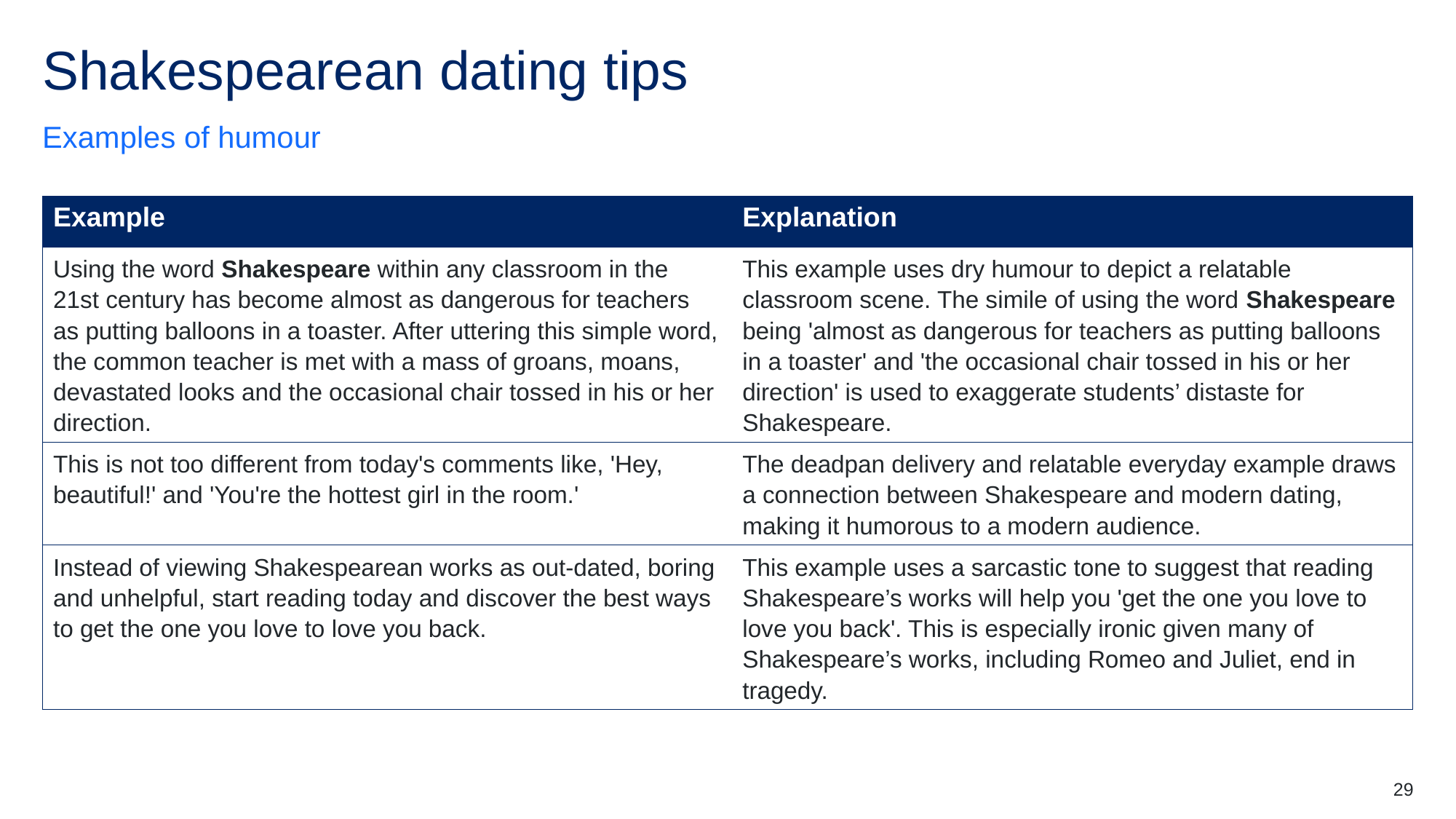

# Shakespearean dating tips
Examples of humour
| Example | Explanation |
| --- | --- |
| Using the word Shakespeare within any classroom in the 21st century has become almost as dangerous for teachers as putting balloons in a toaster. After uttering this simple word, the common teacher is met with a mass of groans, moans, devastated looks and the occasional chair tossed in his or her direction. | This example uses dry humour to depict a relatable classroom scene. The simile of using the word Shakespeare being 'almost as dangerous for teachers as putting balloons in a toaster' and 'the occasional chair tossed in his or her direction' is used to exaggerate students’ distaste for Shakespeare. |
| This is not too different from today's comments like, 'Hey, beautiful!' and 'You're the hottest girl in the room.' | The deadpan delivery and relatable everyday example draws a connection between Shakespeare and modern dating, making it humorous to a modern audience. |
| Instead of viewing Shakespearean works as out-dated, boring and unhelpful, start reading today and discover the best ways to get the one you love to love you back. | This example uses a sarcastic tone to suggest that reading Shakespeare’s works will help you 'get the one you love to love you back'. This is especially ironic given many of Shakespeare’s works, including Romeo and Juliet, end in tragedy. |
29